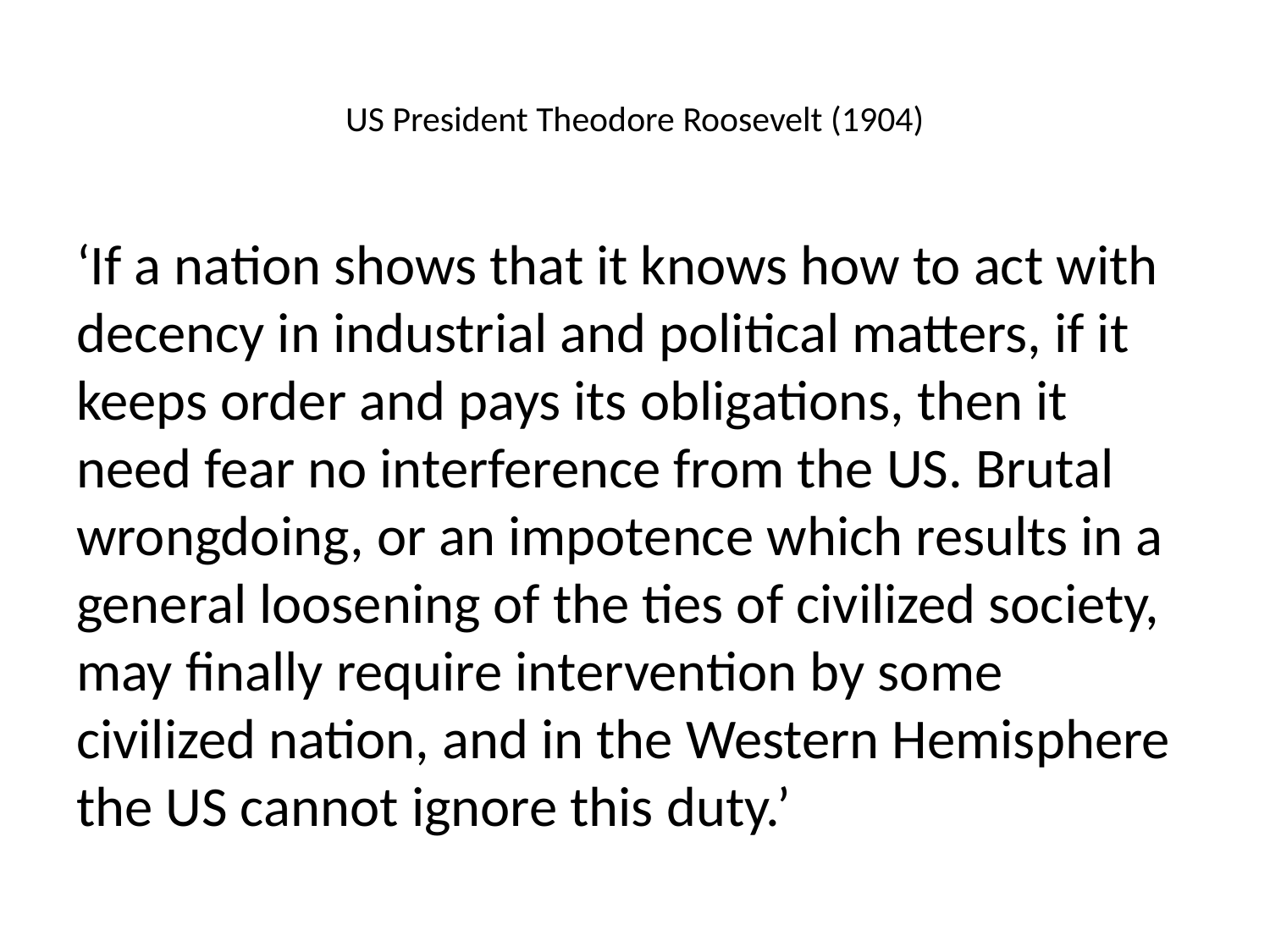

# US President Theodore Roosevelt (1904)
‘If a nation shows that it knows how to act with decency in industrial and political matters, if it keeps order and pays its obligations, then it need fear no interference from the US. Brutal wrongdoing, or an impotence which results in a general loosening of the ties of civilized society, may finally require intervention by some civilized nation, and in the Western Hemisphere the US cannot ignore this duty.’